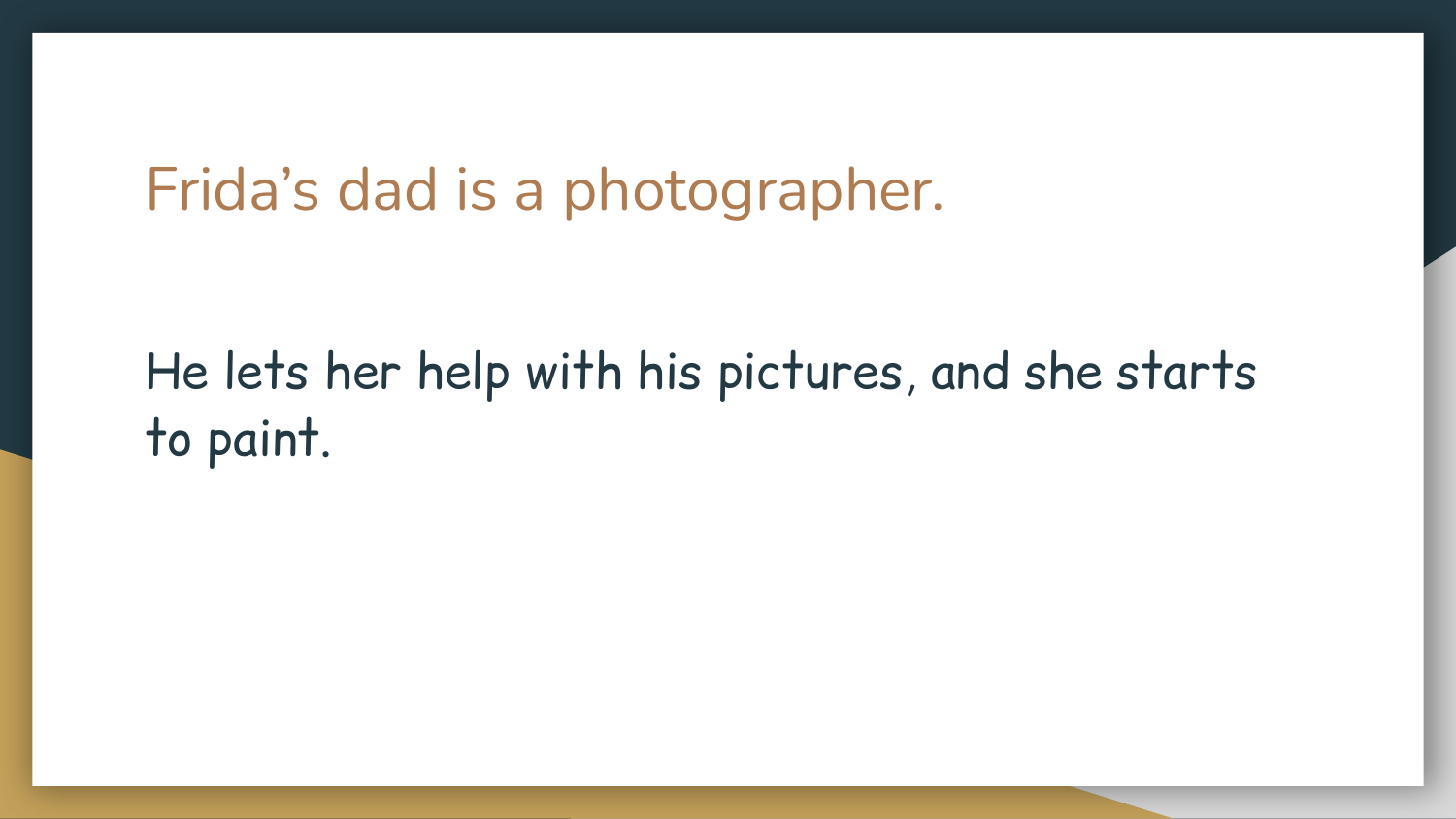

# Frida’s dad is a photographer.
He lets her help with his pictures, and she starts to paint.